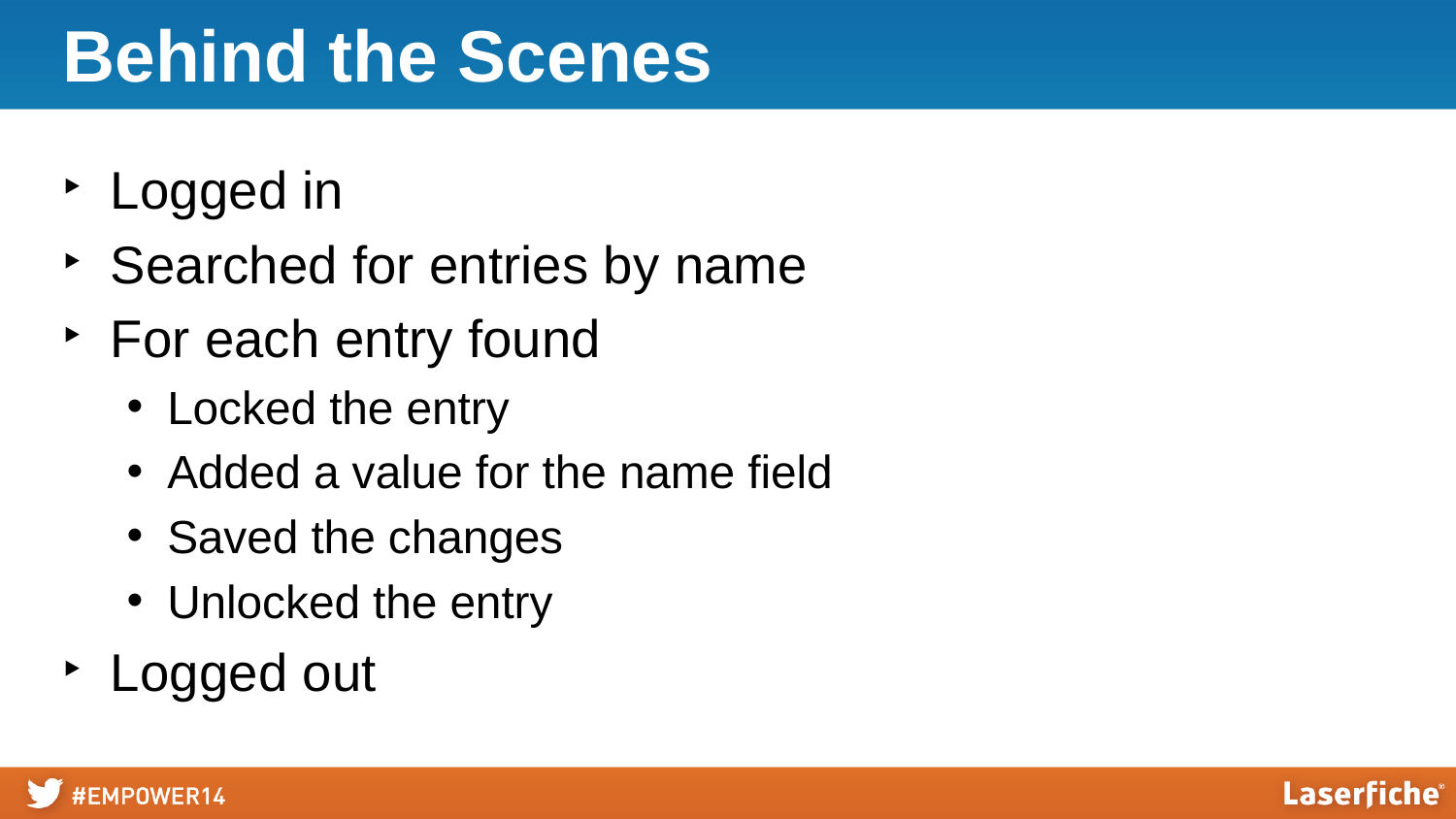

# Behind the Scenes
Logged in
Searched for entries by name
For each entry found
Locked the entry
Added a value for the name field
Saved the changes
Unlocked the entry
Logged out